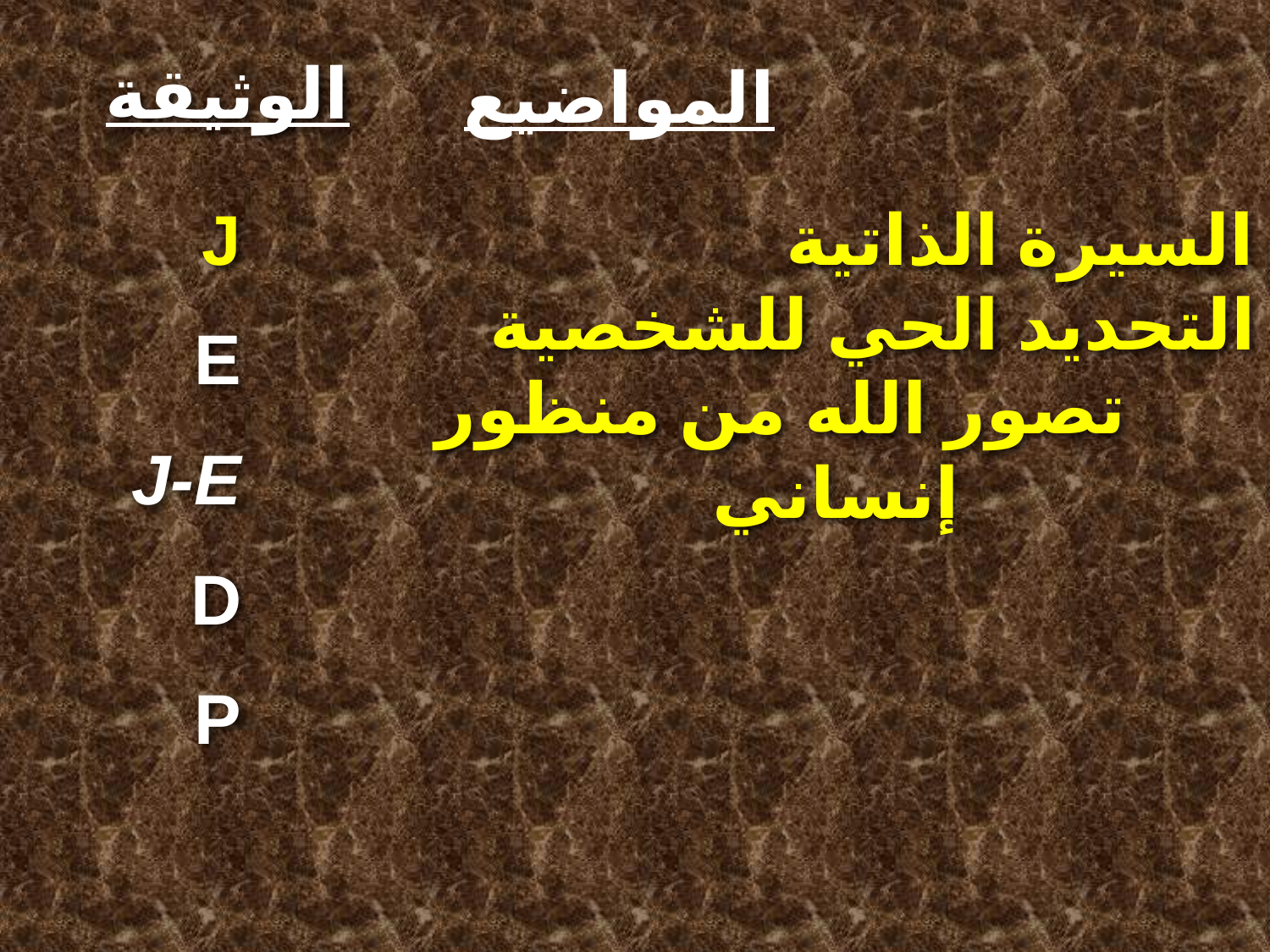

الوثيقة
المواضيع
J
E
J-E
D
P

السيرة الذاتية                     التحديد الحي للشخصية           تصور الله من منظور إنساني